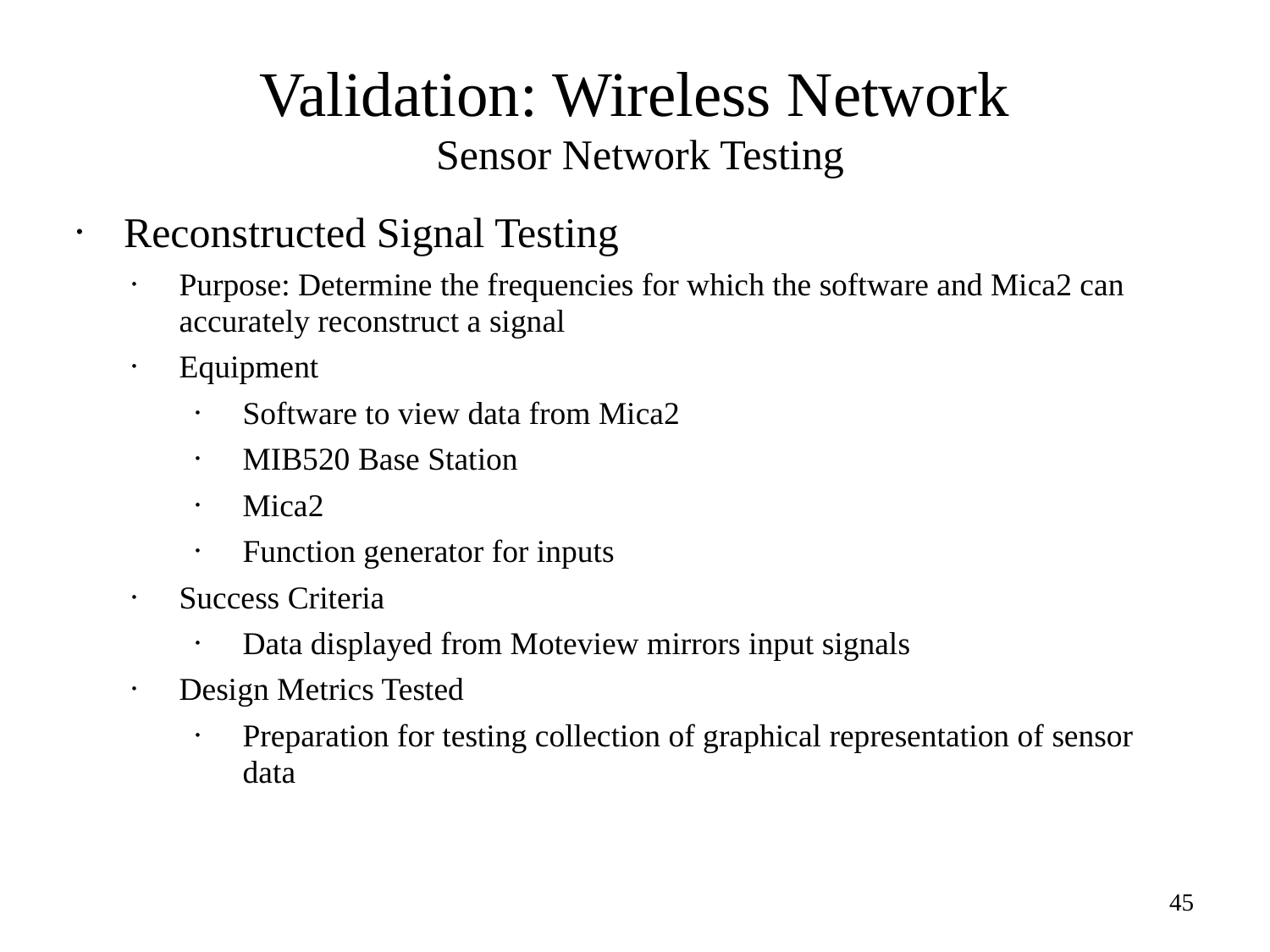

# Validation: Wireless Network Sensor Network Testing

Reconstructed Signal Testing
Purpose: Determine the frequencies for which the software and Mica2 can accurately reconstruct a signal
Equipment
Software to view data from Mica2
MIB520 Base Station
Mica2
Function generator for inputs
Success Criteria
Data displayed from Moteview mirrors input signals
Design Metrics Tested
Preparation for testing collection of graphical representation of sensor data

45